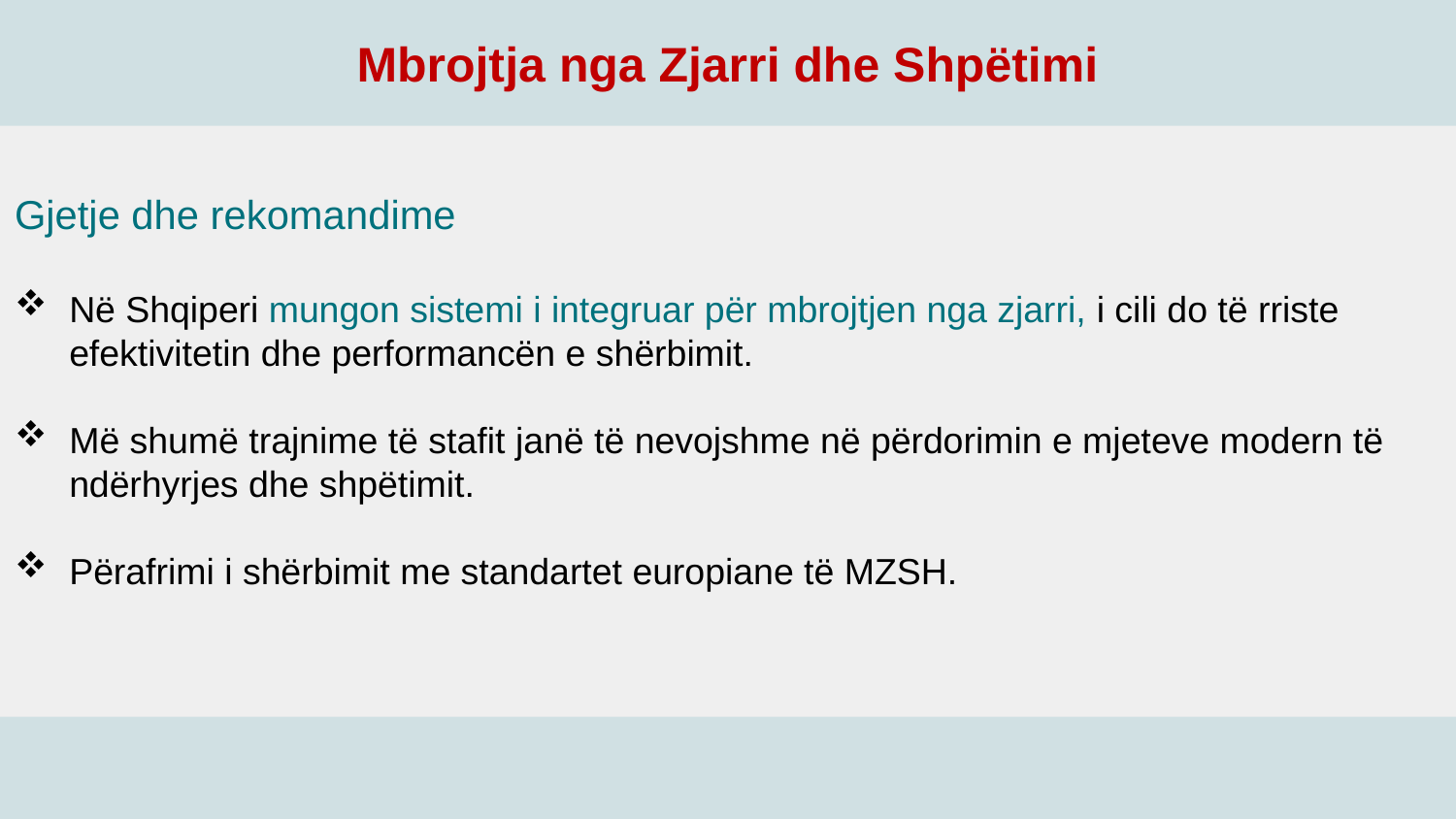

Mbrojtja nga Zjarri dhe Shpëtimi

Gjetje dhe rekomandime

Në Shqiperi mungon sistemi i integruar për mbrojtjen nga zjarri, i cili do të rriste efektivitetin dhe performancën e shërbimit.

Më shumë trajnime të stafit janë të nevojshme në përdorimin e mjeteve modern të ndërhyrjes dhe shpëtimit.

Përafrimi i shërbimit me standartet europiane të MZSH.